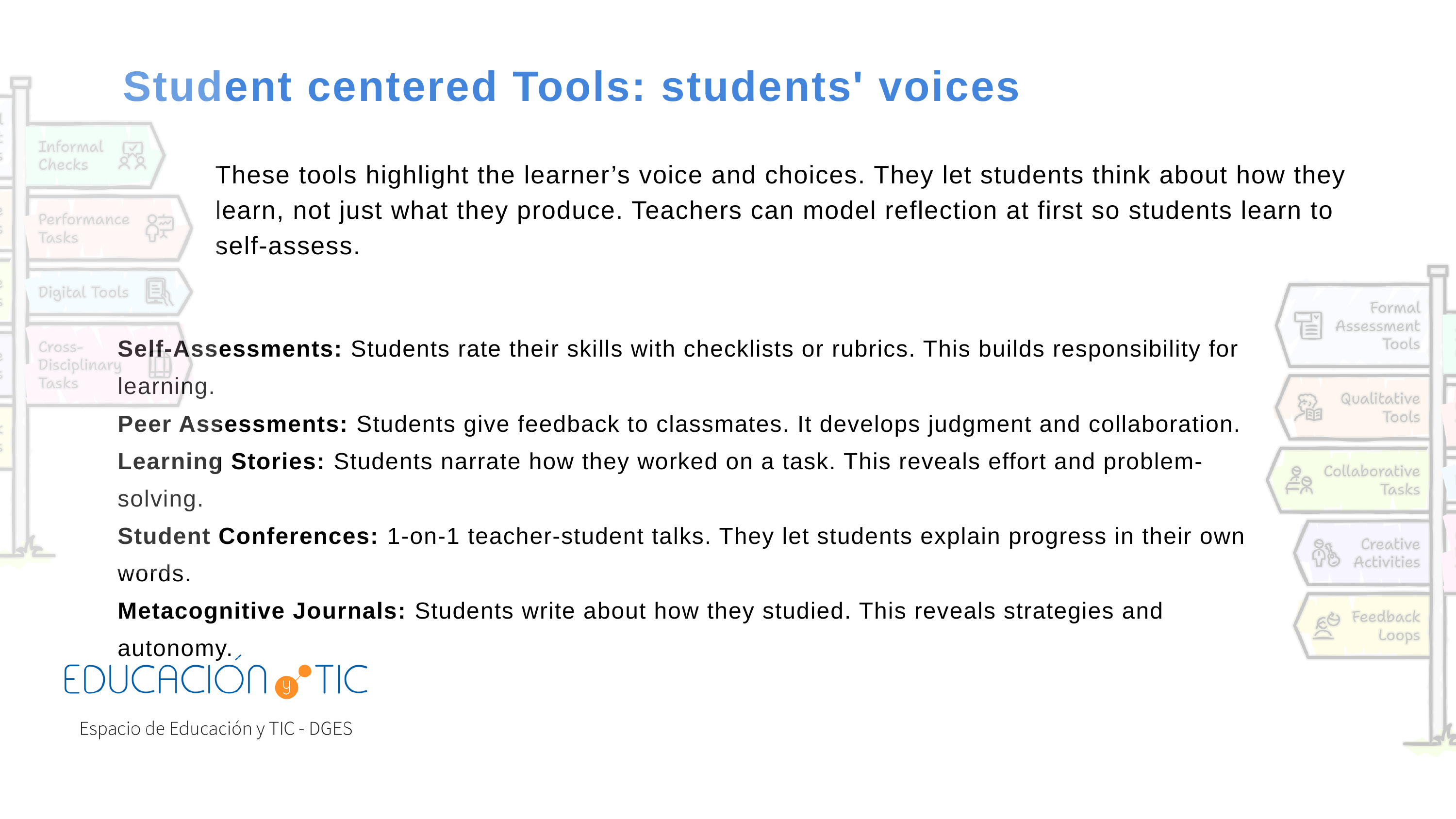

Student centered Tools: students' voices

These tools highlight the learner’s voice and choices. They let students think about how they learn, not just what they produce. Teachers can model reflection at first so students learn to self-assess.

Self-Assessments: Students rate their skills with checklists or rubrics. This builds responsibility for learning.
Peer Assessments: Students give feedback to classmates. It develops judgment and collaboration.
Learning Stories: Students narrate how they worked on a task. This reveals effort and problem-solving.
Student Conferences: 1-on-1 teacher-student talks. They let students explain progress in their own words.
Metacognitive Journals: Students write about how they studied. This reveals strategies and autonomy.